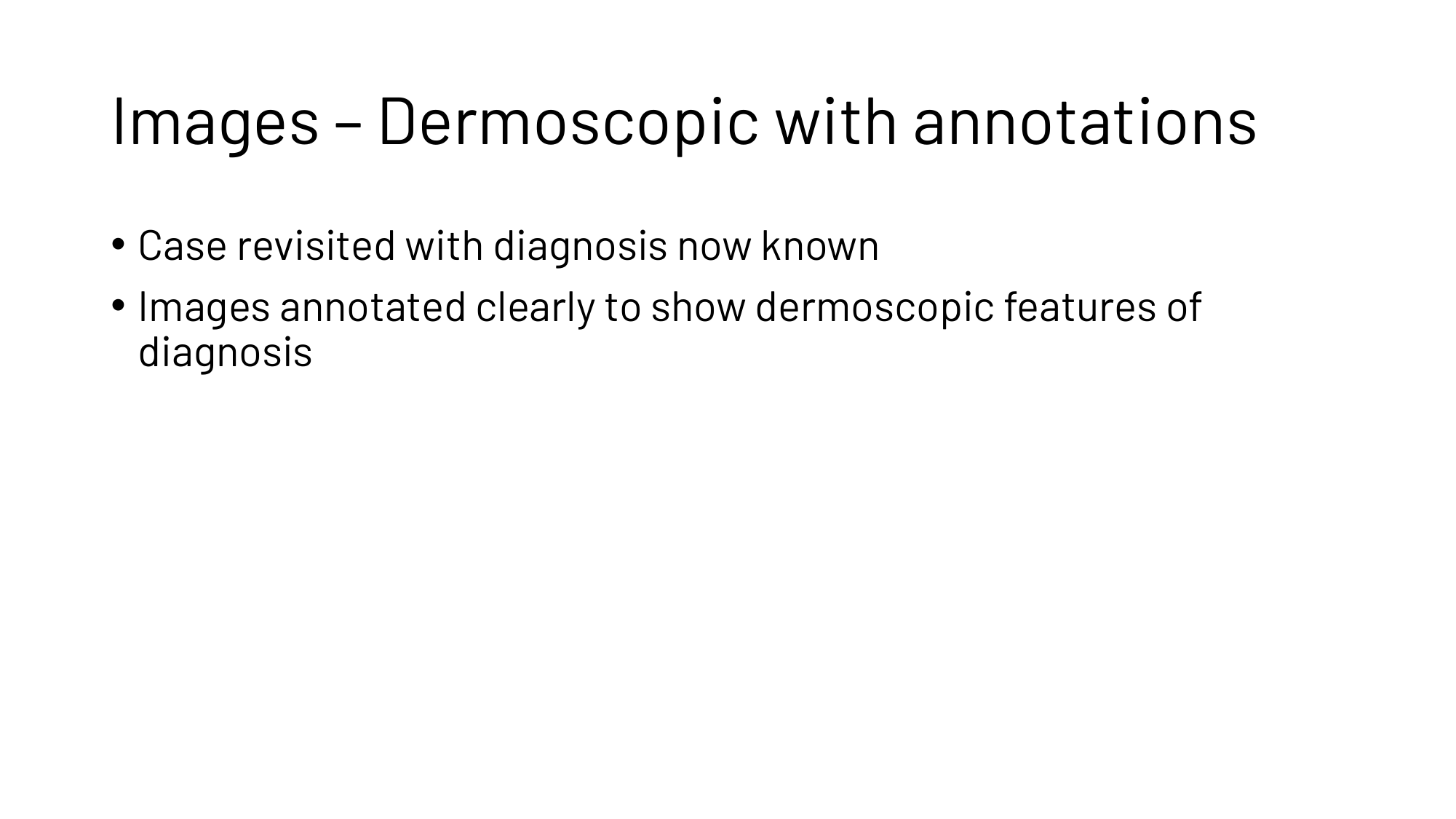

# Images – Dermoscopic with annotations
Case revisited with diagnosis now known
Images annotated clearly to show dermoscopic features of diagnosis